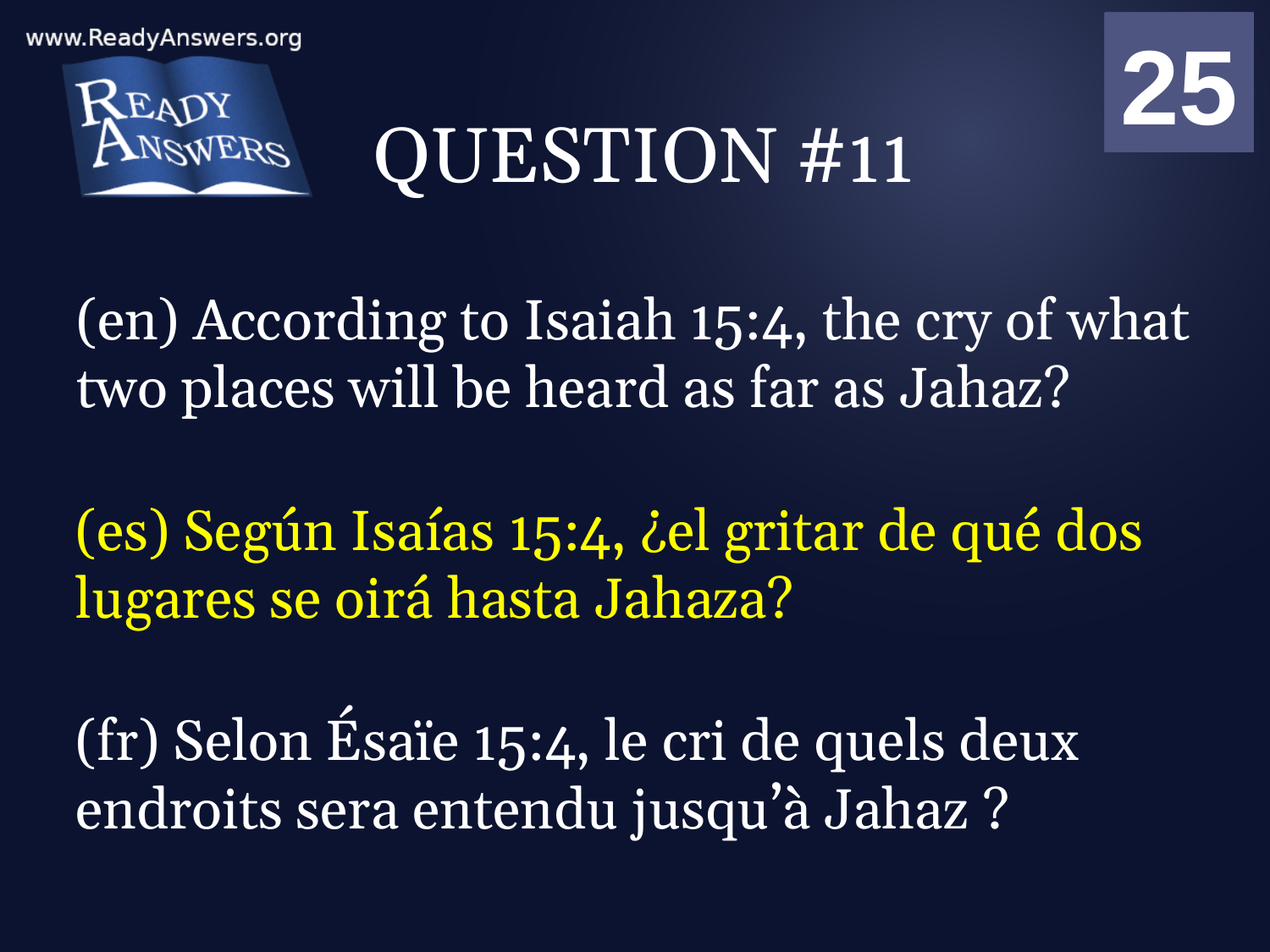

01
02
03
04
05
06
07
08
09
10
11
12
13
14
15
16
17
18
19
20
21
22
23
24
25
00
# QUESTION #11
(en) According to Isaiah 15:4, the cry of what two places will be heard as far as Jahaz?
(es) Según Isaías 15:4, ¿el gritar de qué dos lugares se oirá hasta Jahaza?
(fr) Selon Ésaïe 15:4, le cri de quels deux endroits sera entendu jusqu’à Jahaz ?